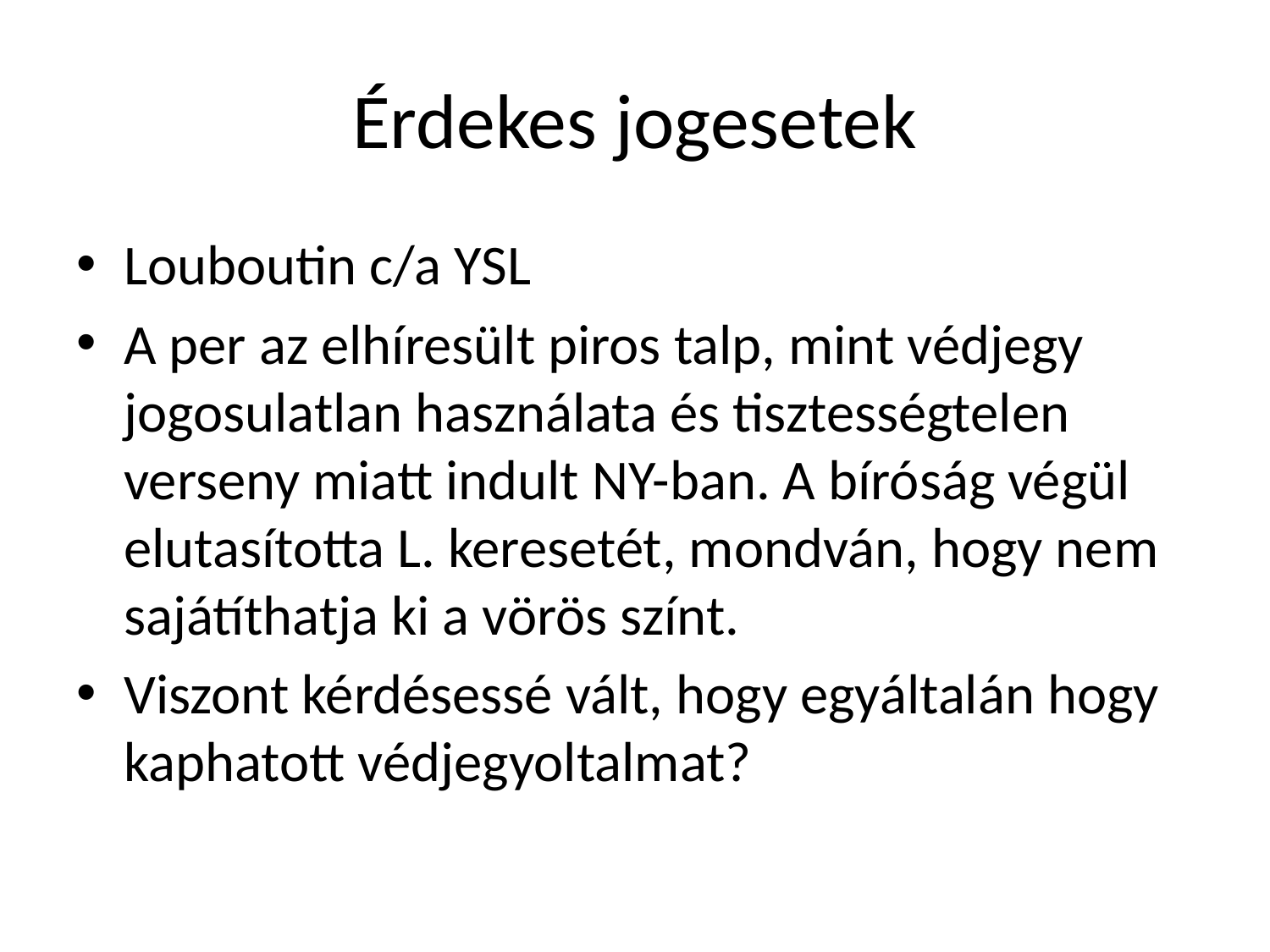

# Érdekes jogesetek
Louboutin c/a YSL
A per az elhíresült piros talp, mint védjegy jogosulatlan használata és tisztességtelen verseny miatt indult NY-ban. A bíróság végül elutasította L. keresetét, mondván, hogy nem sajátíthatja ki a vörös színt.
Viszont kérdésessé vált, hogy egyáltalán hogy kaphatott védjegyoltalmat?